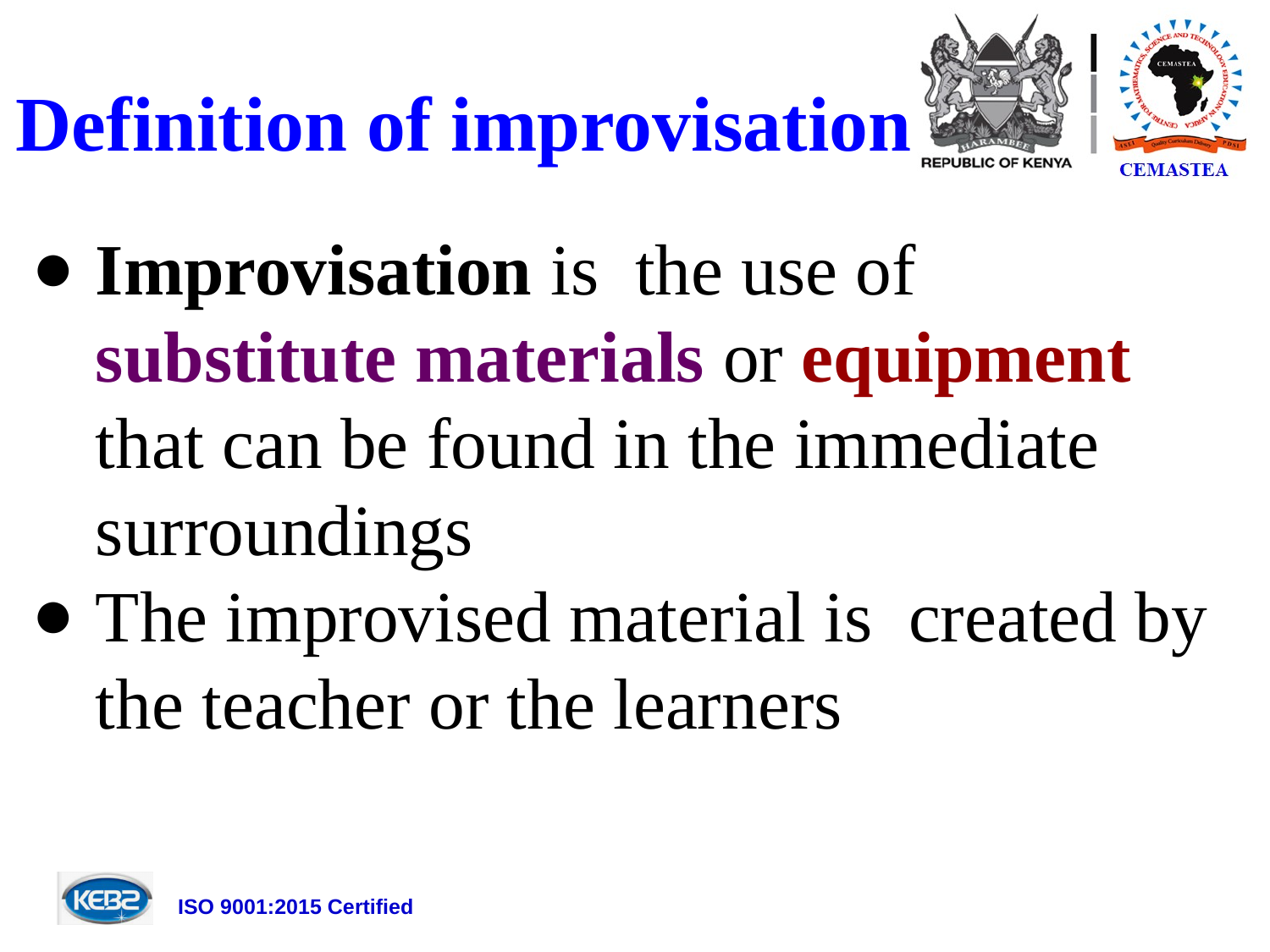

# Definition of improvisation
Improvisation is  the use of substitute materials or equipment that can be found in the immediate surroundings
The improvised material is  created by the teacher or the learners